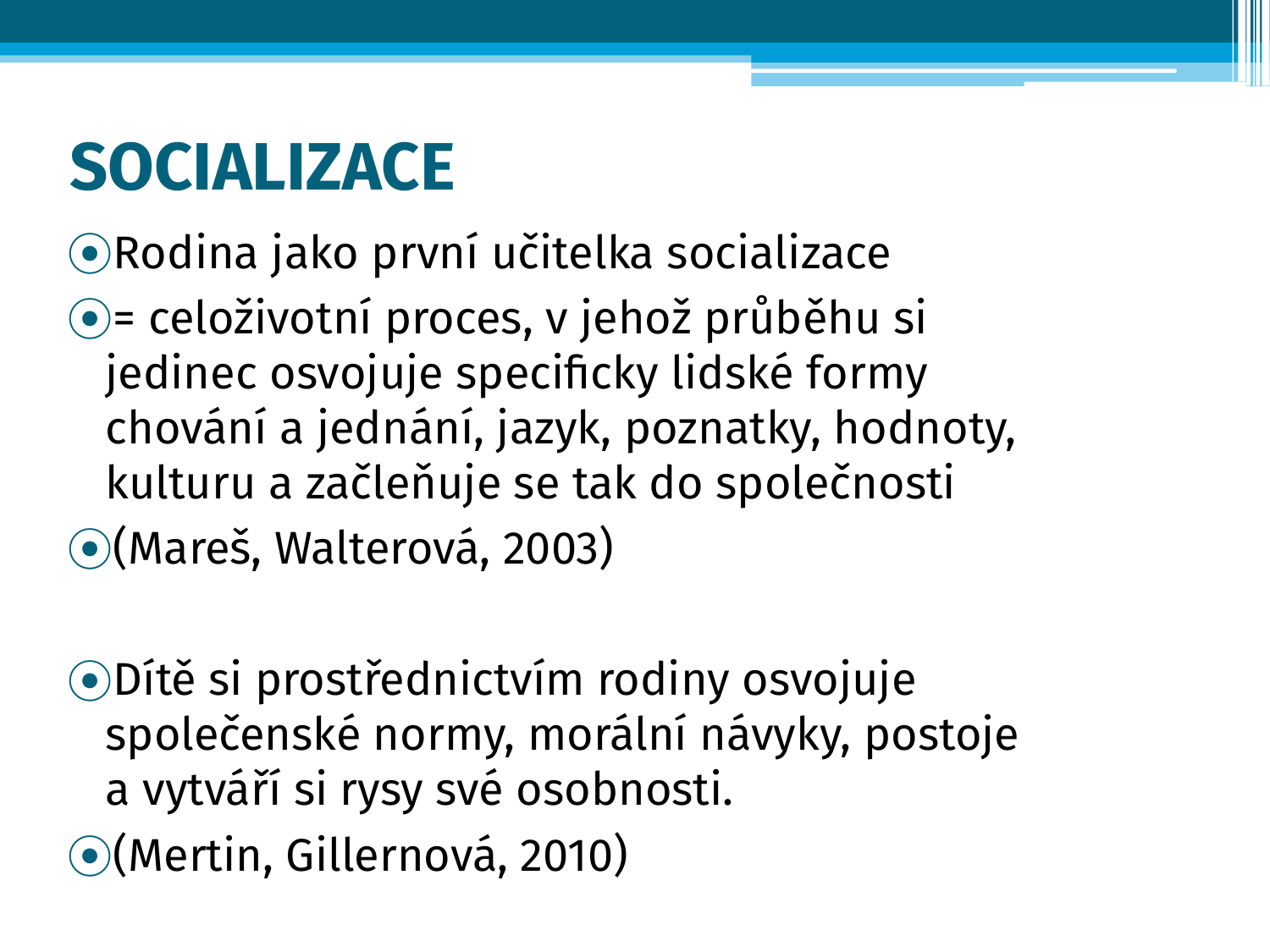

SOCIALIZACE
Rodina jako první učitelka socializace
= celoživotní proces, v jehož průběhu si jedinec osvojuje specificky lidské formy chování a jednání, jazyk, poznatky, hodnoty, kulturu a začleňuje se tak do společnosti
(Mareš, Walterová, 2003)

Dítě si prostřednictvím rodiny osvojuje společenské normy, morální návyky, postoje a vytváří si rysy své osobnosti.
(Mertin, Gillernová, 2010)